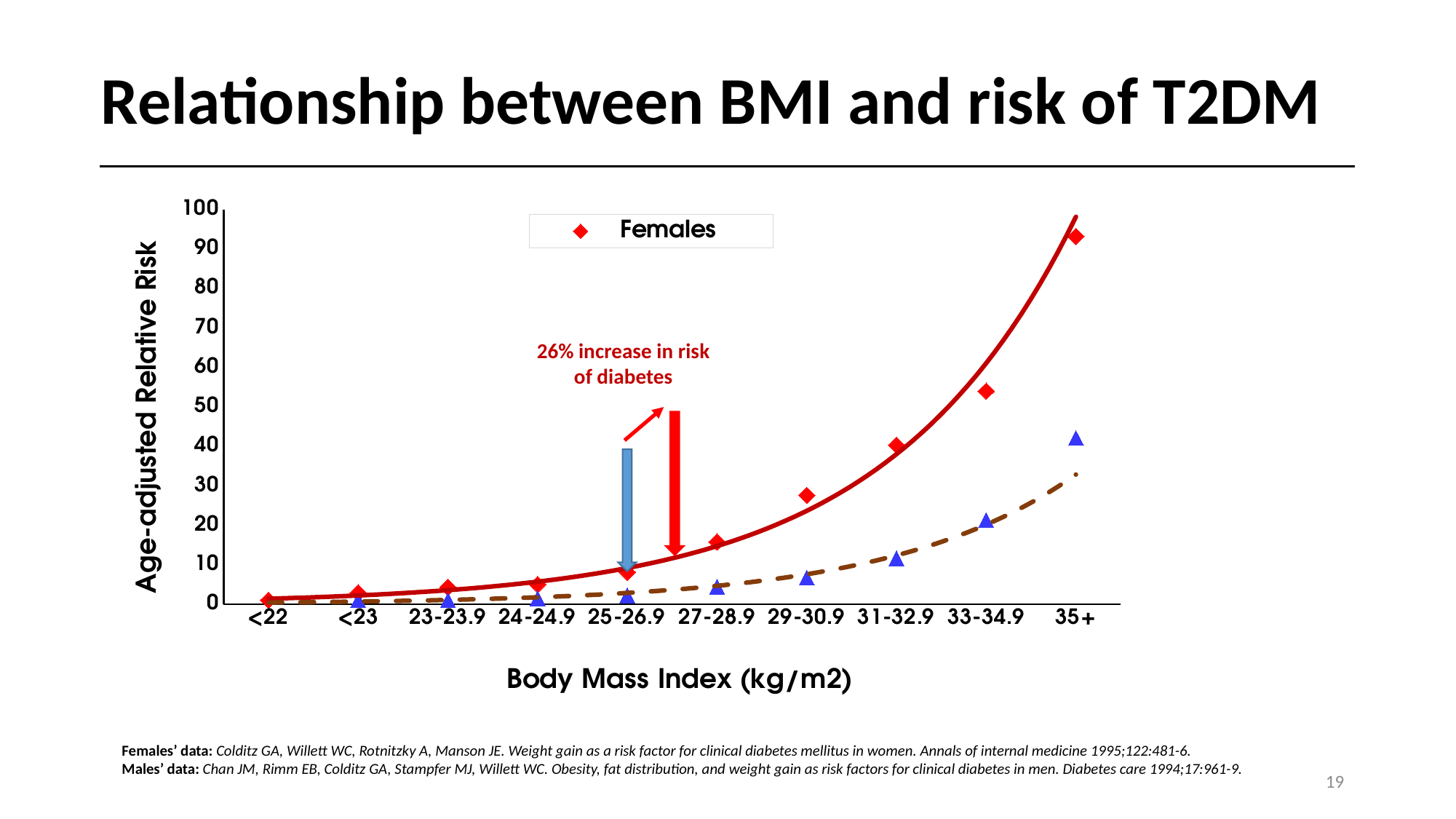

# Relationship between BMI and risk of T2DM

### Chart

| Category | Females | Males |
|---|---|---|
| <22 | 1.0 | None |
| <23 | 2.9 | 1.0 |
| 23-23.9 | 4.3 | 1.0 |
| 24-24.9 | 5.0 | 1.5 |
| 25-26.9 | 8.1 | 2.2 |
| 27-28.9 | 15.8 | 4.4 |
| 29-30.9 | 27.6 | 6.7 |
| 31-32.9 | 40.3 | 11.6 |
| 33-34.9 | 54.0 | 21.3 |
| 35+ | 93.2 | 42.1 |
26% increase in risk of diabetes

Females’ data: Colditz GA, Willett WC, Rotnitzky A, Manson JE. Weight gain as a risk factor for clinical diabetes mellitus in women. Annals of internal medicine 1995;122:481-6.
Males’ data: Chan JM, Rimm EB, Colditz GA, Stampfer MJ, Willett WC. Obesity, fat distribution, and weight gain as risk factors for clinical diabetes in men. Diabetes care 1994;17:961-9.
19